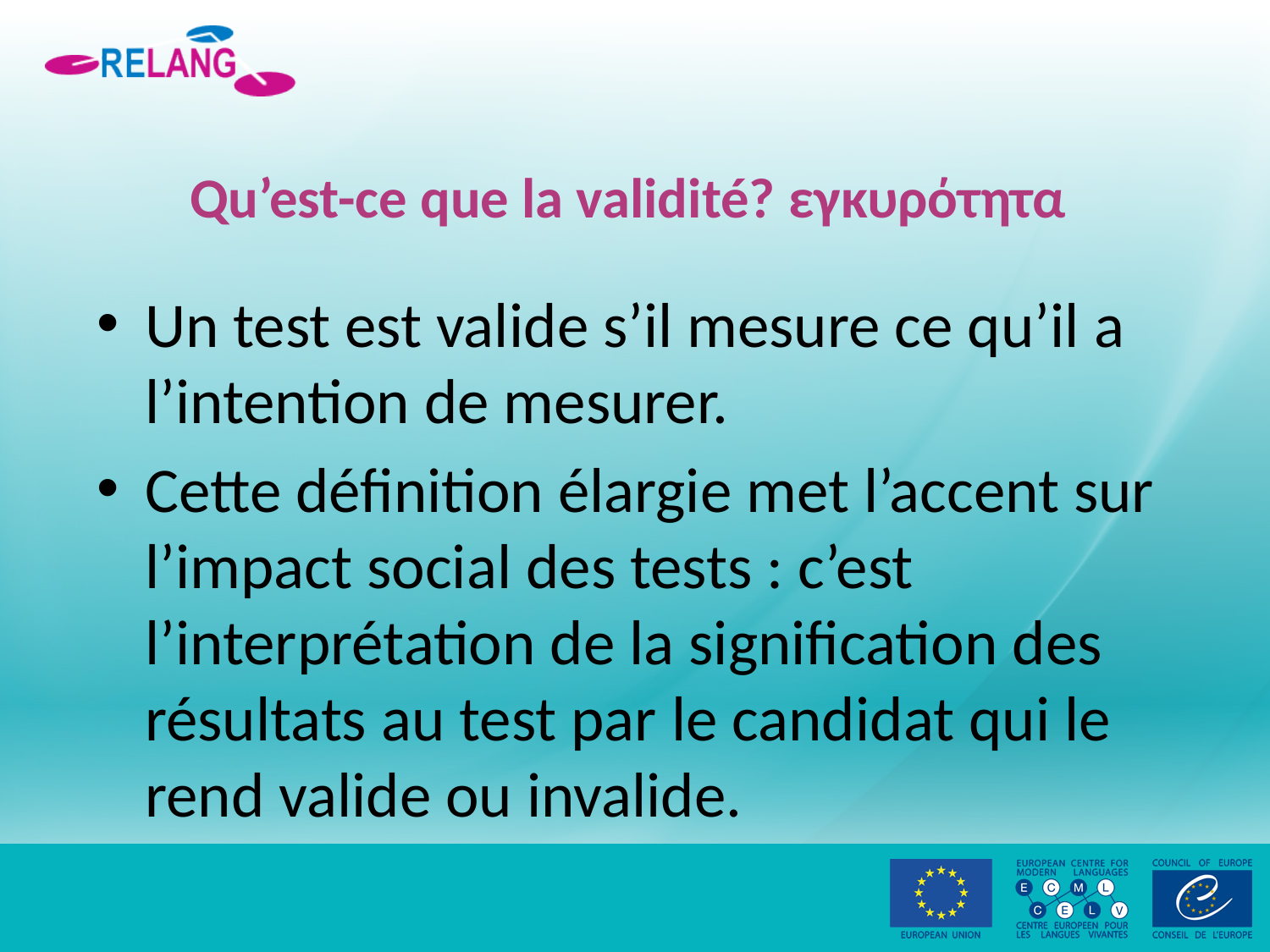

# Qu’est-ce que la validité? εγκυρότητα
Un test est valide s’il mesure ce qu’il a l’intention de mesurer.
Cette définition élargie met l’accent sur l’impact social des tests : c’est l’interprétation de la signification des résultats au test par le candidat qui le rend valide ou invalide.